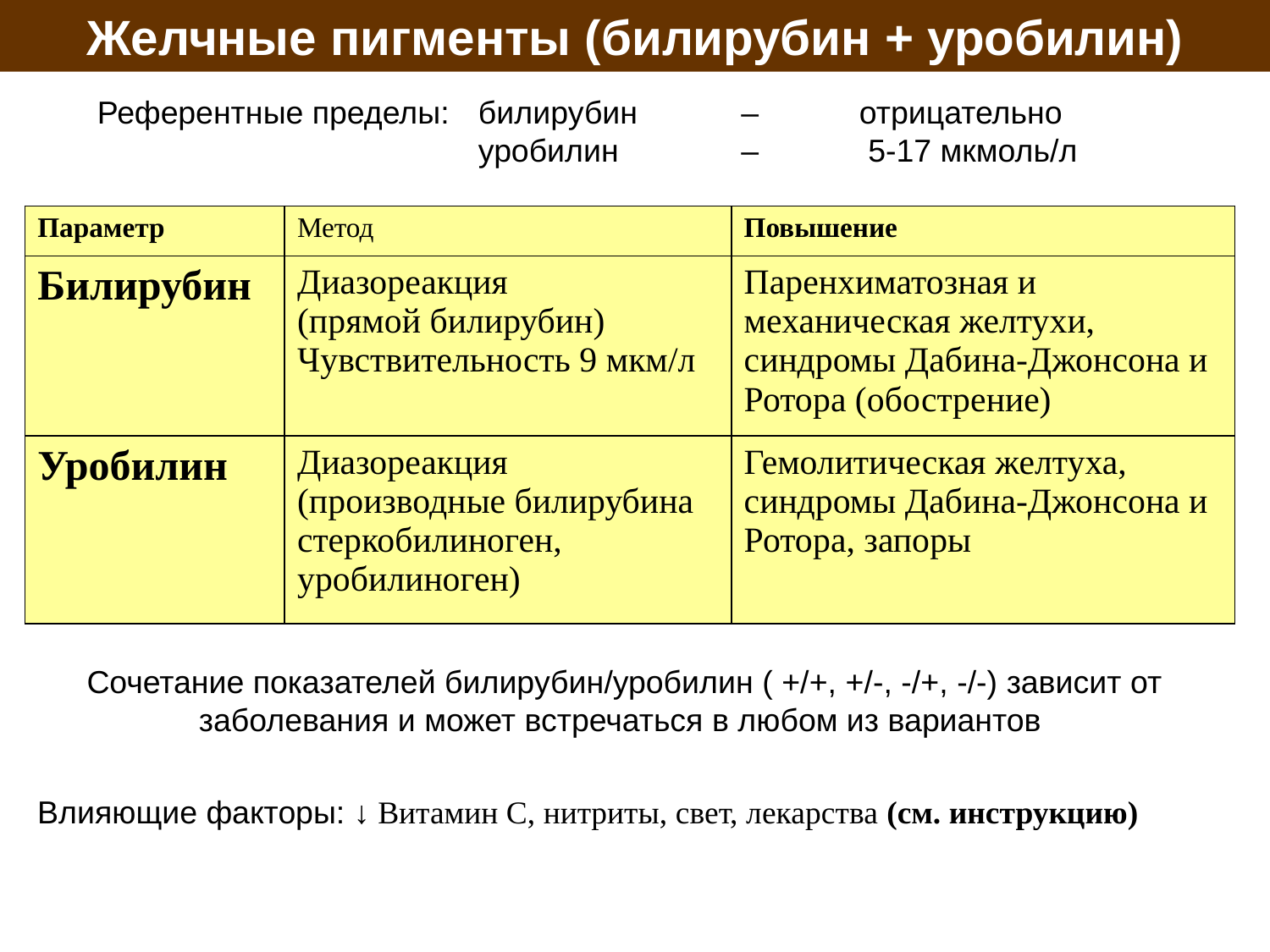

Желчные пигменты (билирубин + уробилин)
Референтные пределы: 	билирубин	 – 	отрицательно
			уробилин	 –	 5-17 мкмоль/л
| Параметр | Метод | Повышение |
| --- | --- | --- |
| Билирубин | Диазореакция (прямой билирубин) Чувствительность 9 мкм/л | Паренхиматозная и механическая желтухи, синдромы Дабина-Джонсона и Ротора (обострение) |
| Уробилин | Диазореакция (производные билирубина стеркобилиноген, уробилиноген) | Гемолитическая желтуха, синдромы Дабина-Джонсона и Ротора, запоры |
Сочетание показателей билирубин/уробилин ( +/+, +/-, -/+, -/-) зависит от заболевания и может встречаться в любом из вариантов
Влияющие факторы: ↓ Витамин С, нитриты, свет, лекарства (см. инструкцию)